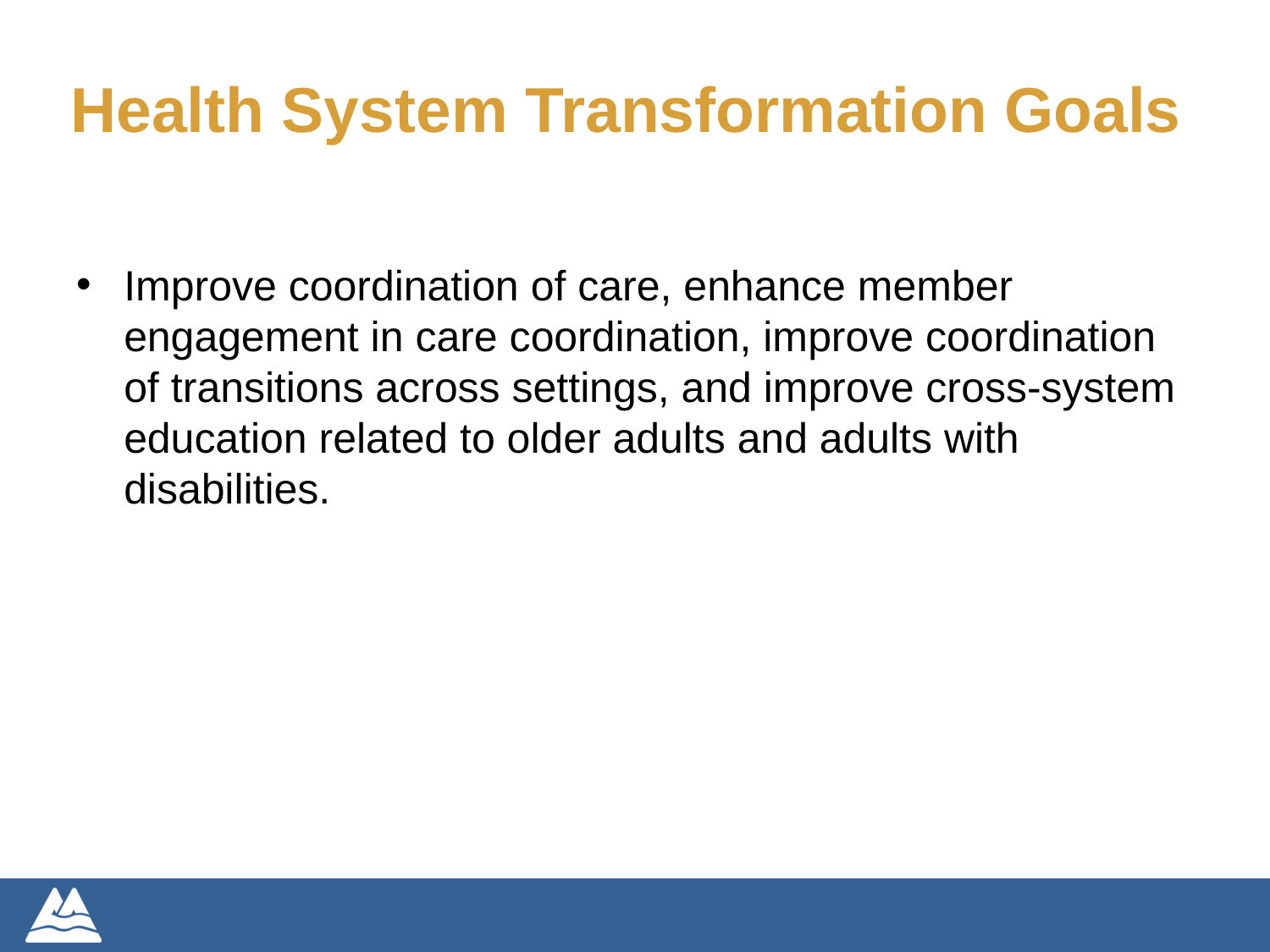

Health System Transformation Goals
Improve coordination of care, enhance member engagement in care coordination, improve coordination of transitions across settings, and improve cross-system education related to older adults and adults with disabilities.